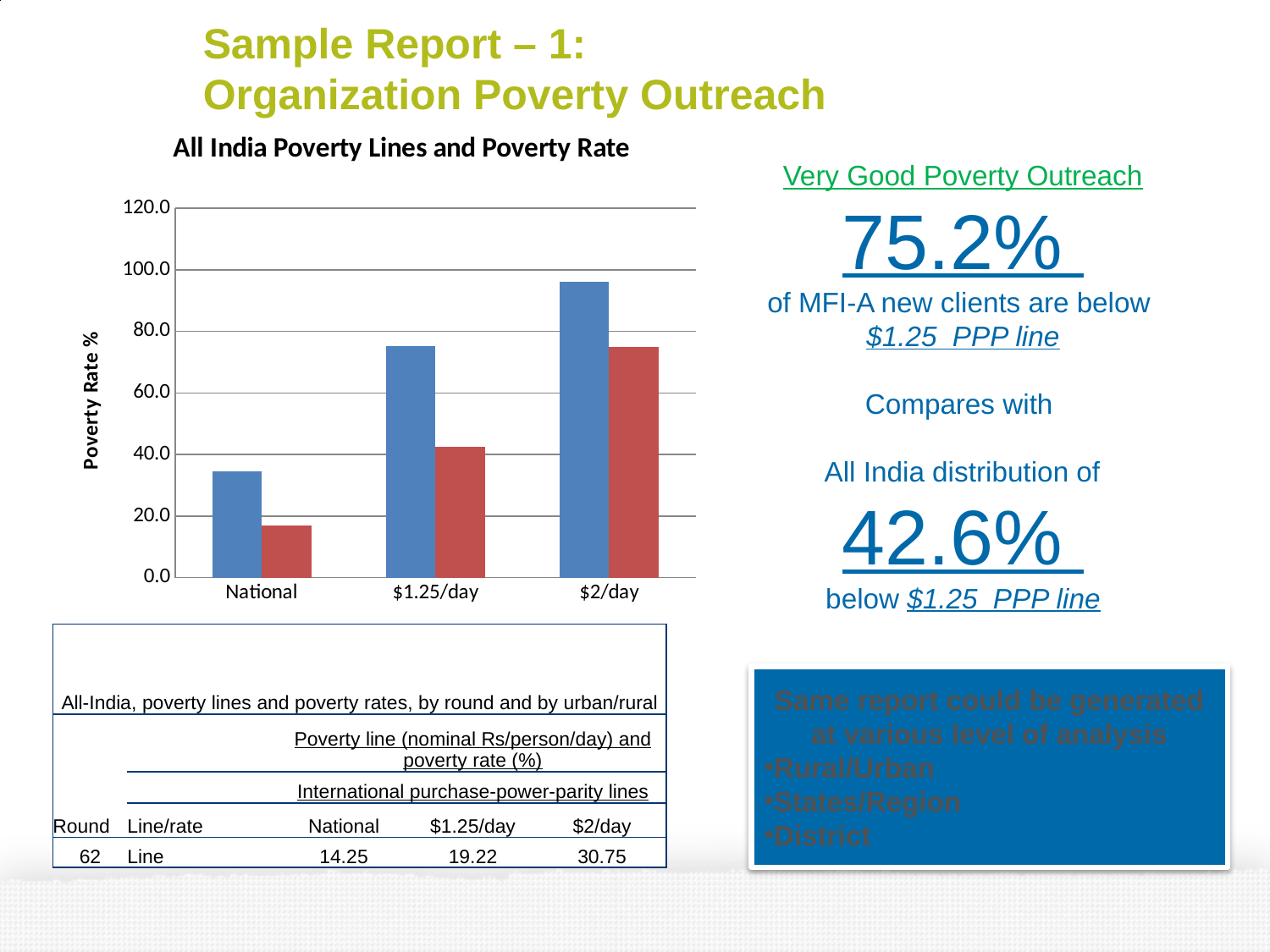

### Chart: All India Poverty Lines and Poverty Rate

| Category | Rate MFI | Rate (All India households)% |
|---|---|---|
| National | 34.6 | 16.988672327037133 |
| $1.25/day | 75.2 | 42.558074013217286 |
| $2/day | 96.2 | 74.94472795689268 |
Sample Report – 1:
Organization Poverty Outreach

### Chart: All India Poverty Lines and Poverty Rate

| Category | Rate MFI | Rate (All India households)% |
|---|---|---|
| National | 34.6 | 16.988672327037175 |
| $1.25/day | 75.2 | 42.55807401321737 |
| $2/day | 96.2 | 74.94472795689268 |
# Very Good Poverty Outreach
75.2%
of MFI-A new clients are below
$1.25  PPP line
Compares with
 All India distribution of
42.6%
below $1.25  PPP line
| All-India, poverty lines and poverty rates, by round and by urban/rural |  |  |  |  |  |
| --- | --- | --- | --- | --- | --- |
| Round |  |  | Poverty line (nominal Rs/person/day) and poverty rate (%) |  |  |
|  |  |  | International purchase-power-parity lines |  |  |
|  | Line/rate |  | National | $1.25/day | $2/day |
| 62 | Line |  | 14.25 | 19.22 | 30.75 |
Same report could be generated at various level of analysis
Rural/Urban
States/Region
District